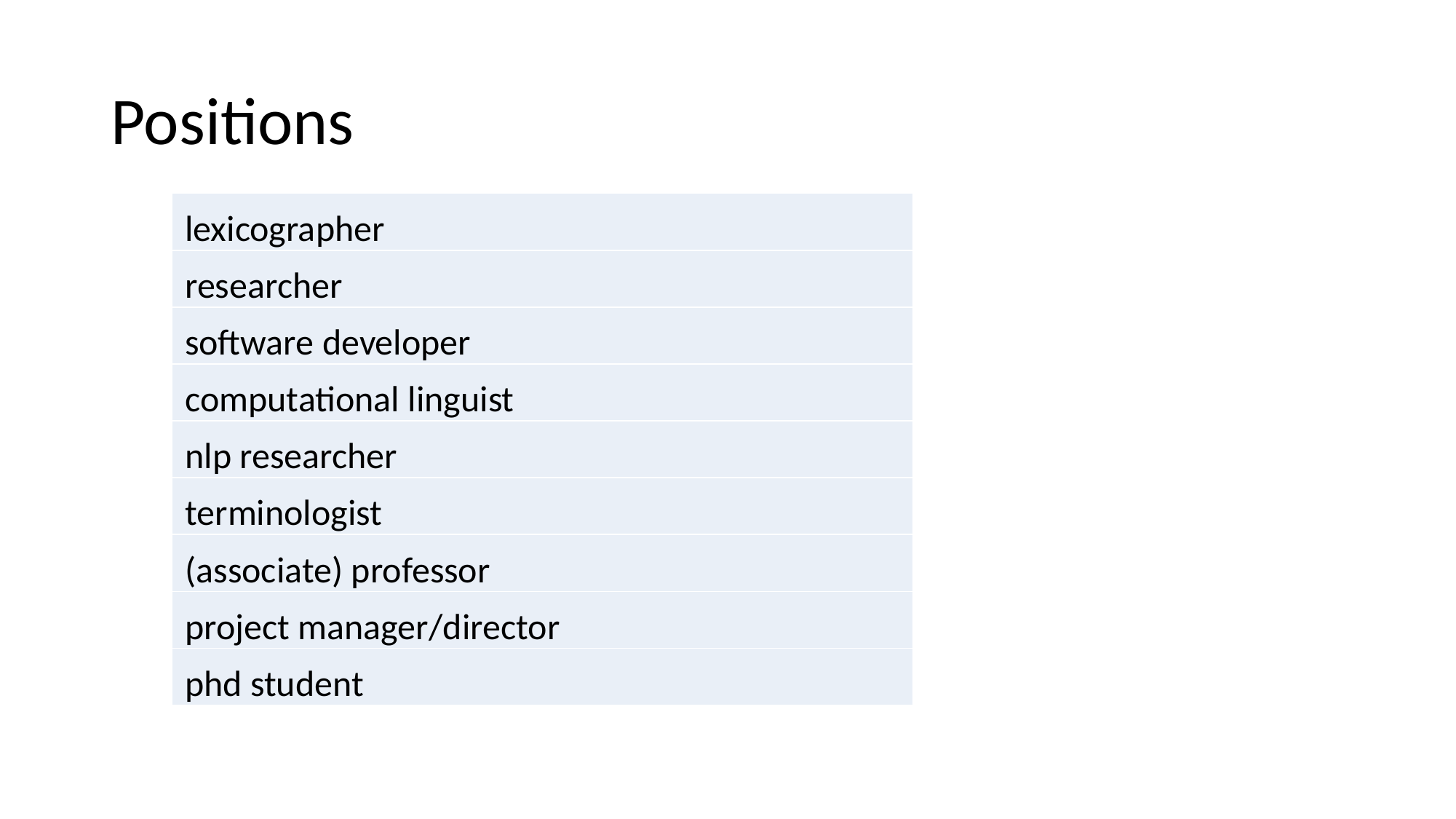

# Positions
| lexicographer |
| --- |
| researcher |
| software developer |
| computational linguist |
| nlp researcher |
| terminologist |
| (associate) professor |
| project manager/director |
| phd student |